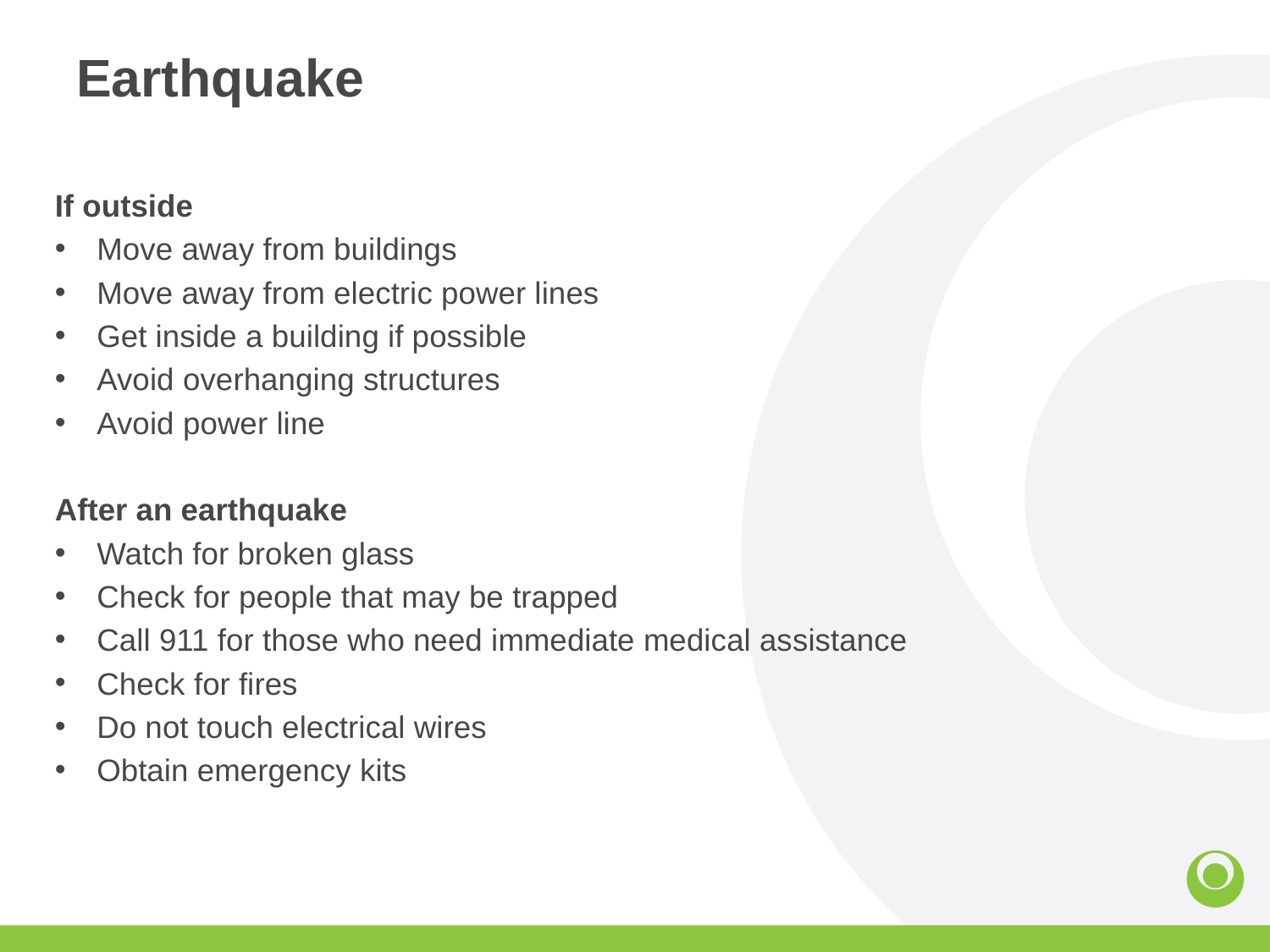

# Earthquake
If outside
Move away from buildings
Move away from electric power lines
Get inside a building if possible
Avoid overhanging structures
Avoid power line

After an earthquake
Watch for broken glass
Check for people that may be trapped
Call 911 for those who need immediate medical assistance
Check for fires
Do not touch electrical wires
Obtain emergency kits